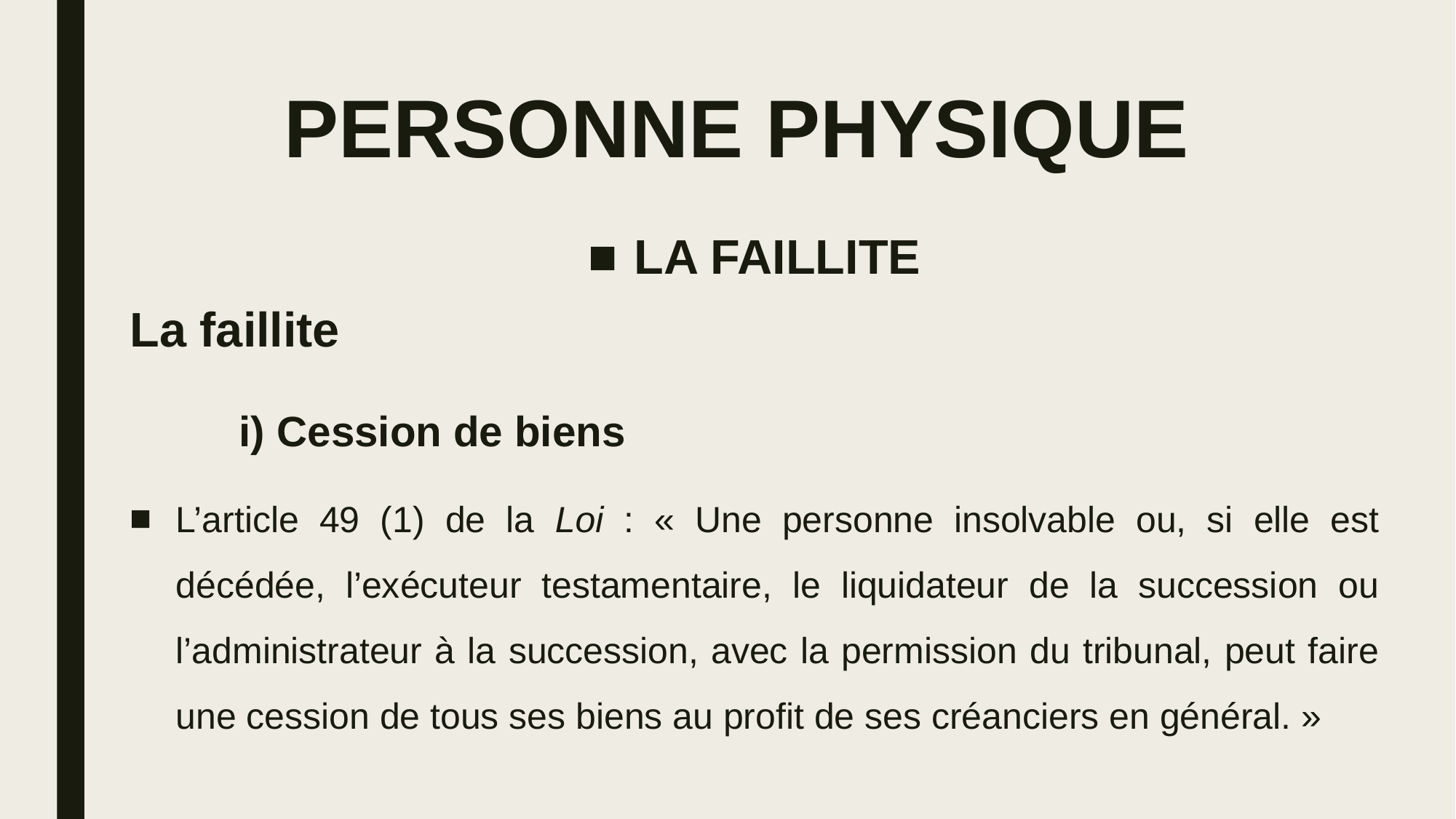

# PERSONNE PHYSIQUE
LA FAILLITE
La faillite

	i) Cession de biens
L’article 49 (1) de la Loi : « Une personne insolvable ou, si elle est décédée, l’exécuteur testamentaire, le liquidateur de la succession ou l’administrateur à la succession, avec la permission du tribunal, peut faire une cession de tous ses biens au profit de ses créanciers en général. »